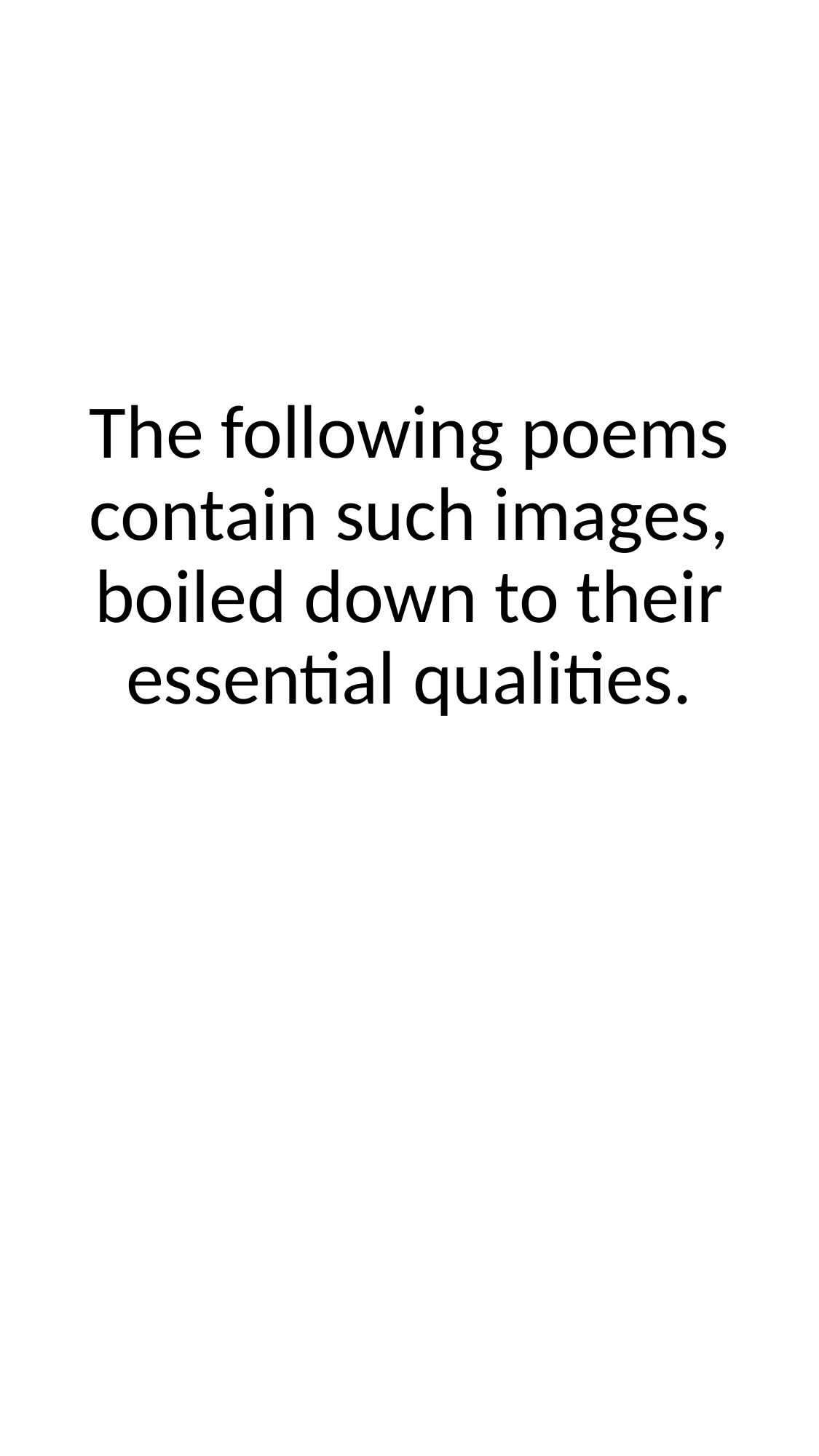

The following poems contain such images, boiled down to their essential qualities.